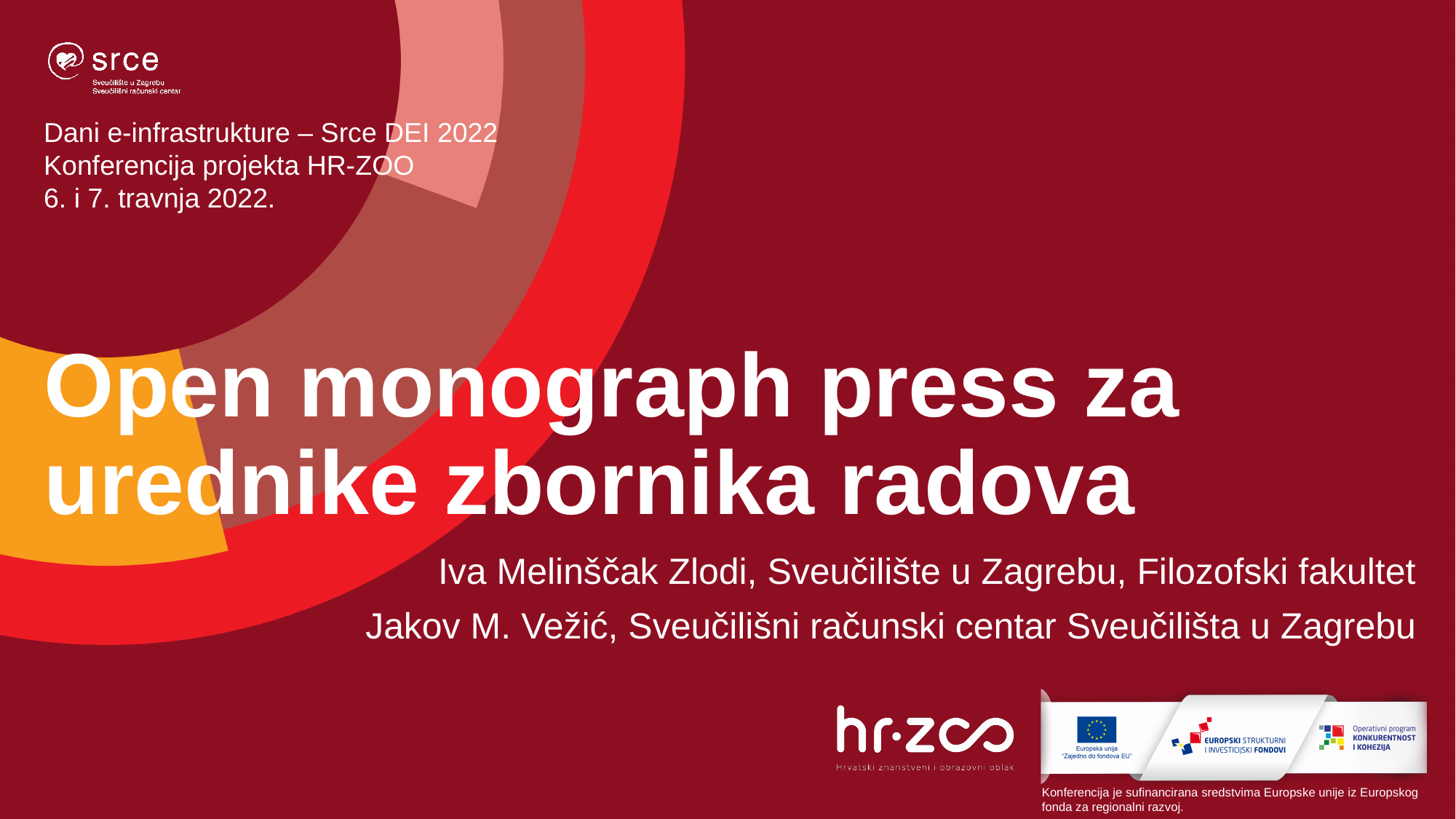

# Open monograph press za urednike zbornika radova
Iva Melinščak Zlodi, Sveučilište u Zagrebu, Filozofski fakultet
Jakov M. Vežić, Sveučilišni računski centar Sveučilišta u Zagrebu